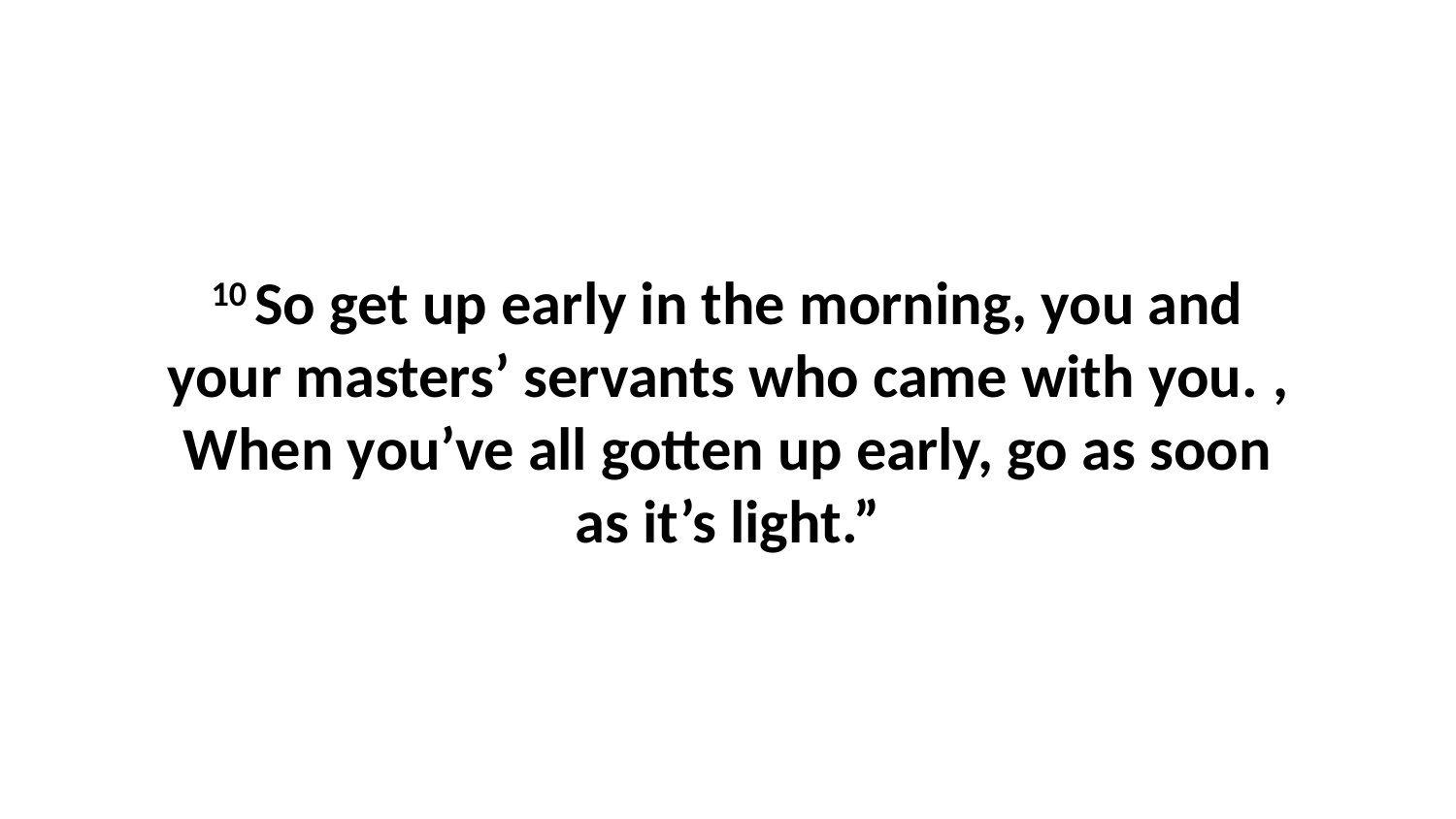

10 So get up early in the morning, you and your masters’ servants who came with you. , When you’ve all gotten up early, go as soon as it’s light.”